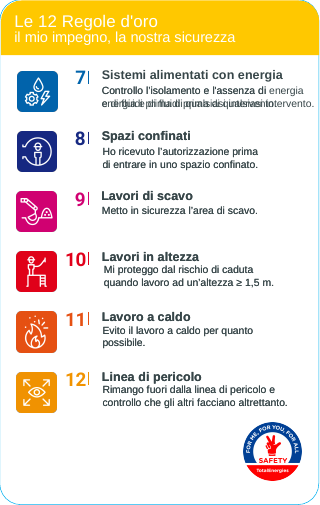

Controllo l’isolamento e l'assenza di energia
e di fluidi prima di qualsiasi intervento.
Spazi confinati
Ho ricevuto l’autorizzazione prima
di entrare in uno spazio confinato.
Lavori di scavo
Metto in sicurezza l’area di scavo.
Lavori in altezza
Mi proteggo dal rischio di caduta
quando lavoro ad un’altezza ≥ 1,5 m.
Lavoro a caldo
Evito il lavoro a caldo per quanto
possibile.
Linea di pericolo
Rimango fuori dalla linea di pericolo e controllo che gli altri facciano altrettanto.